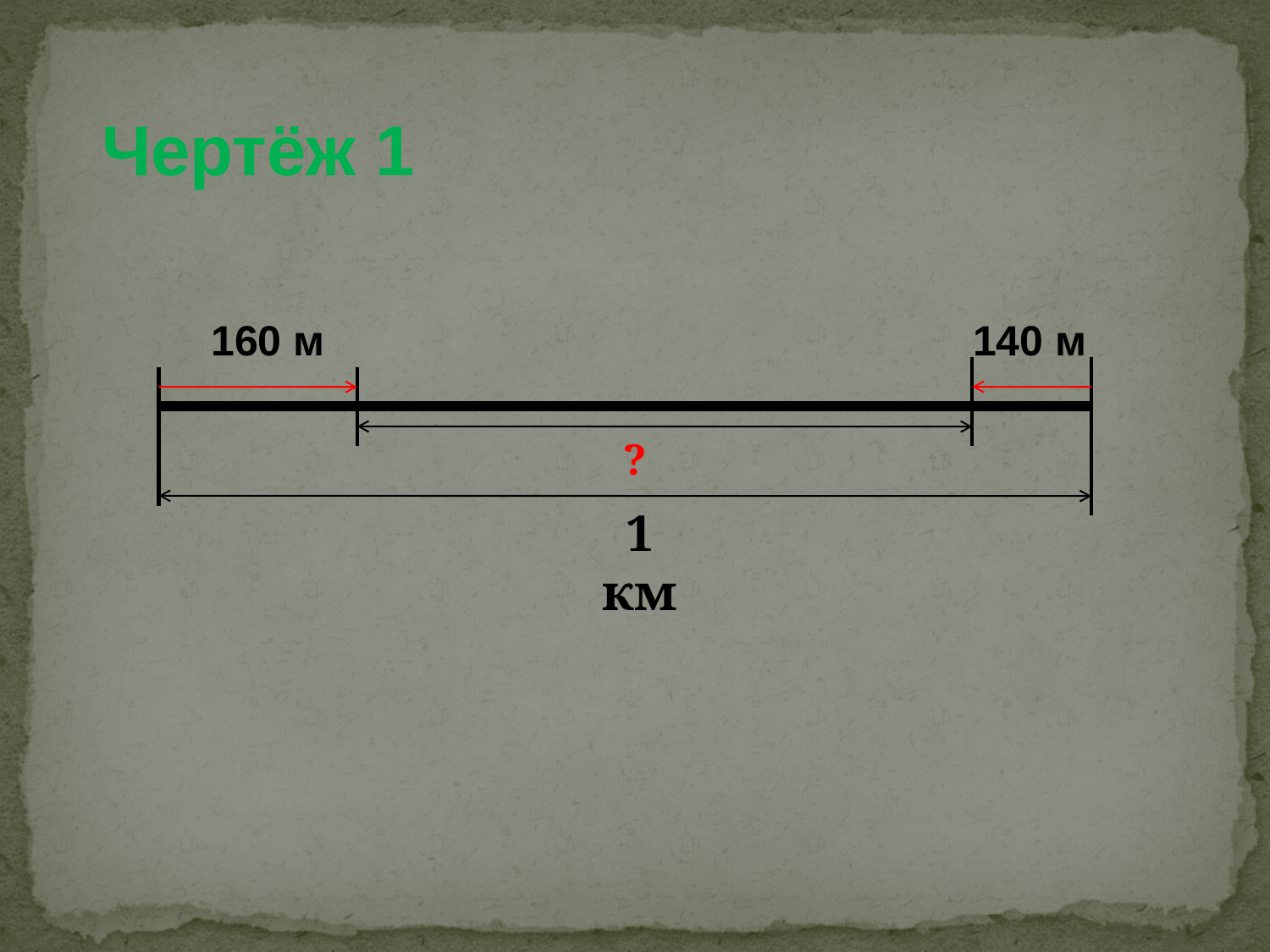

Чертёж 1
160 м
140 м
?
1 км